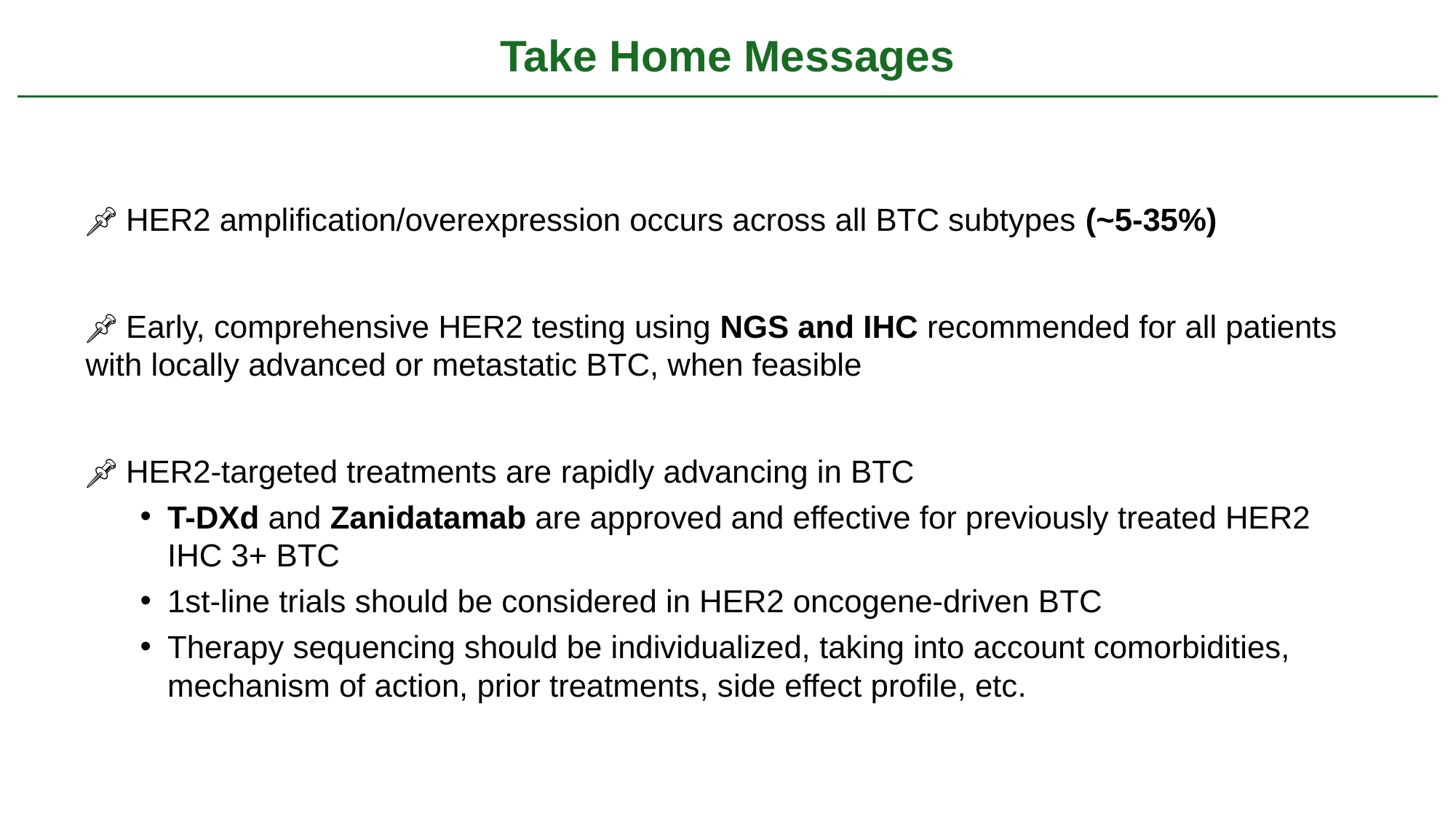

Take Home Messages
📌 HER2 amplification/overexpression occurs across all BTC subtypes (~5-35%)

📌 Early, comprehensive HER2 testing using NGS and IHC recommended for all patients with locally advanced or metastatic BTC, when feasible

📌 HER2-targeted treatments are rapidly advancing in BTC
T-DXd and Zanidatamab are approved and effective for previously treated HER2 IHC 3+ BTC
1st-line trials should be considered in HER2 oncogene-driven BTC
Therapy sequencing should be individualized, taking into account comorbidities, mechanism of action, prior treatments, side effect profile, etc.